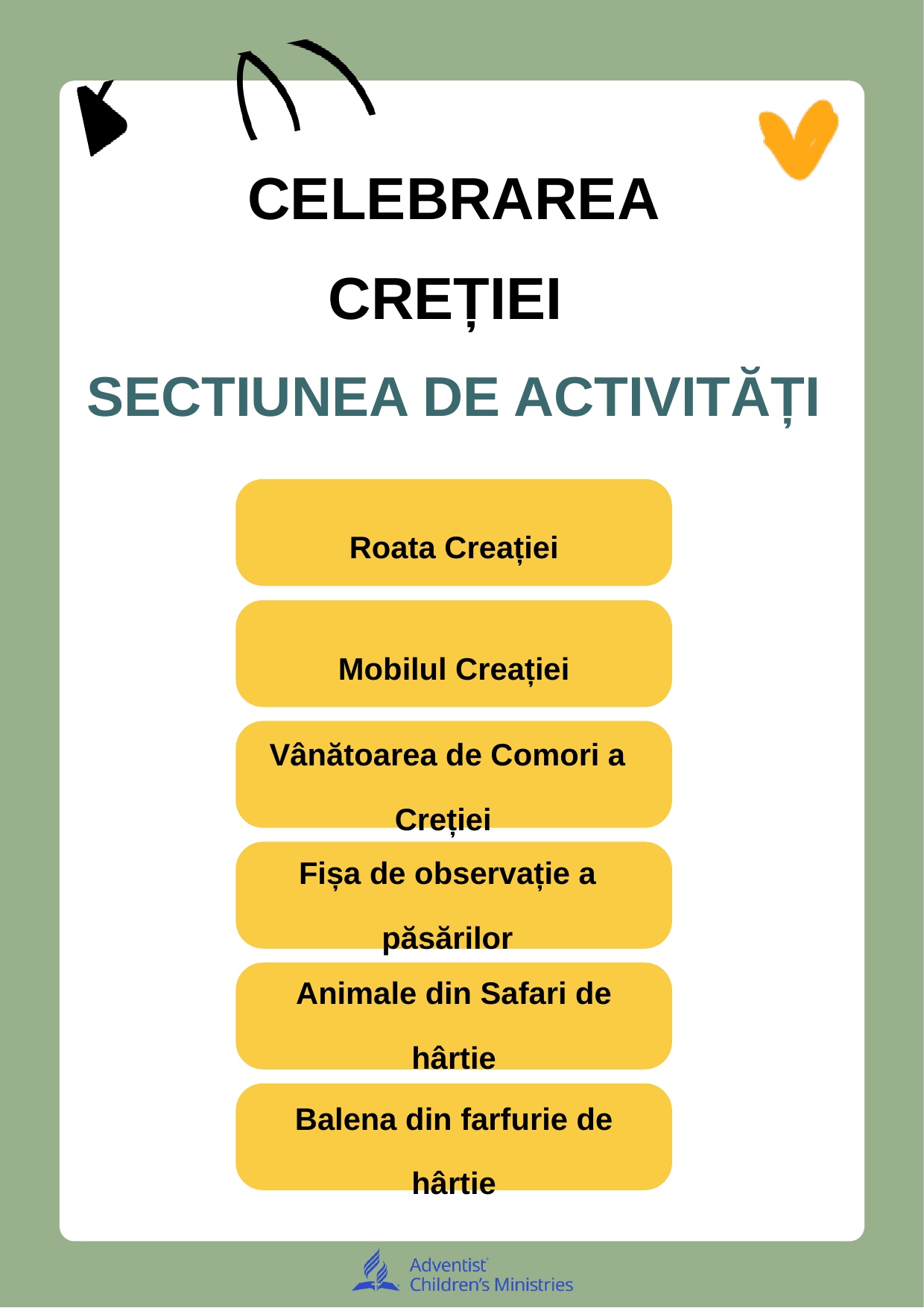

CELEBRAREA
CREȚIEI
SECTIUNEA DE ACTIVITĂȚI

Roata Creației

Mobilul Creației

Vânătoarea de Comori a Creției

Fișa de observație a păsărilor
Animale din Safari de hârtie

Balena din farfurie de hârtie